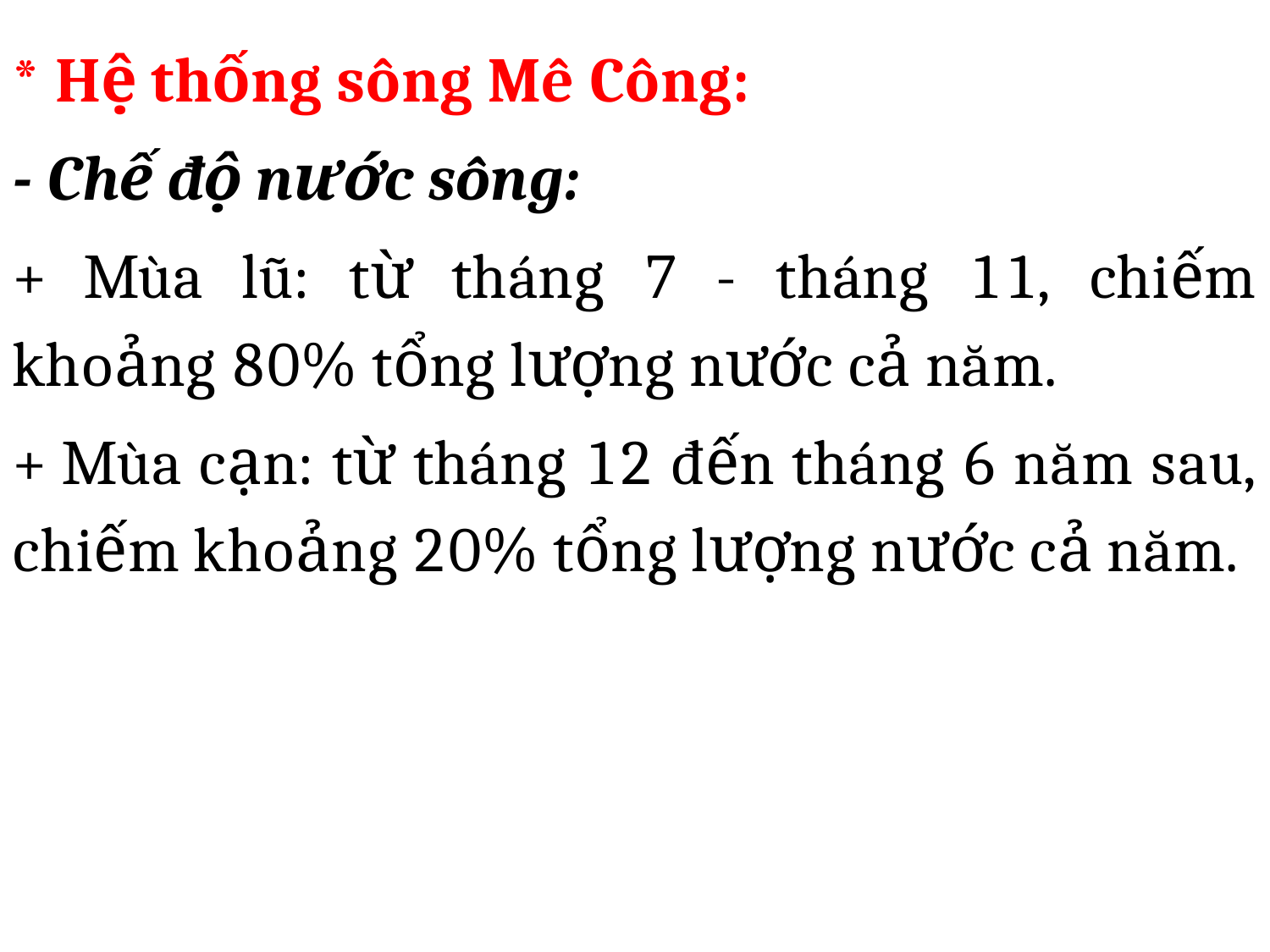

* Hệ thống sông Mê Công:
- Chế độ nước sông:
+ Mùa lũ: từ tháng 7 - tháng 11, chiếm khoảng 80% tổng lượng nước cả năm.
+ Mùa cạn: từ tháng 12 đến tháng 6 năm sau, chiếm khoảng 20% tổng lượng nước cả năm.